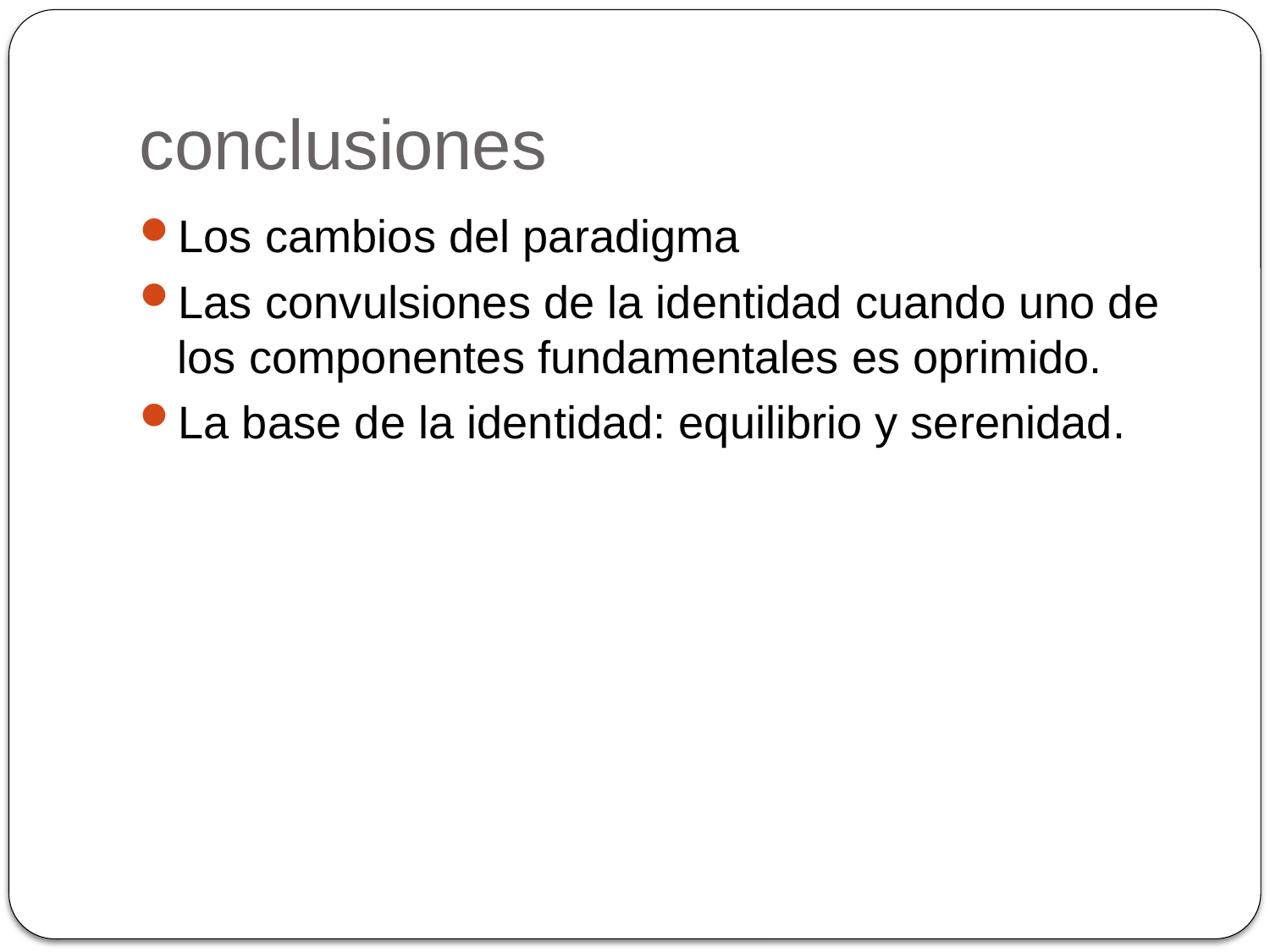

# conclusiones
Los cambios del paradigma
Las convulsiones de la identidad cuando uno de los componentes fundamentales es oprimido.
La base de la identidad: equilibrio y serenidad.